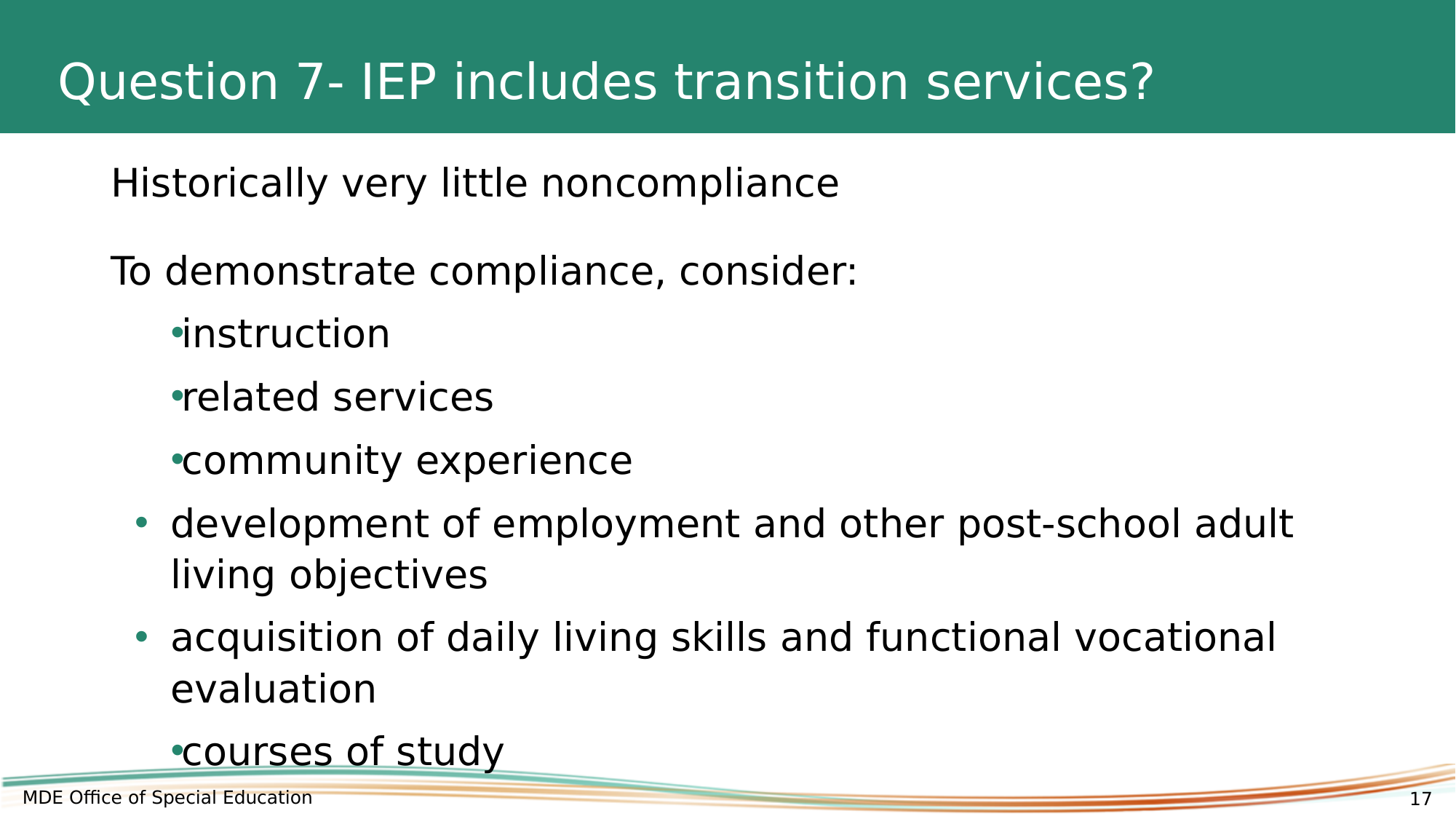

# Question 7- IEP includes transition services?
Historically very little noncompliance
To demonstrate compliance, consider:
instruction
related services
community experience
development of employment and other post-school adult living objectives
acquisition of daily living skills and functional vocational evaluation
courses of study
MDE Office of Special Education
17